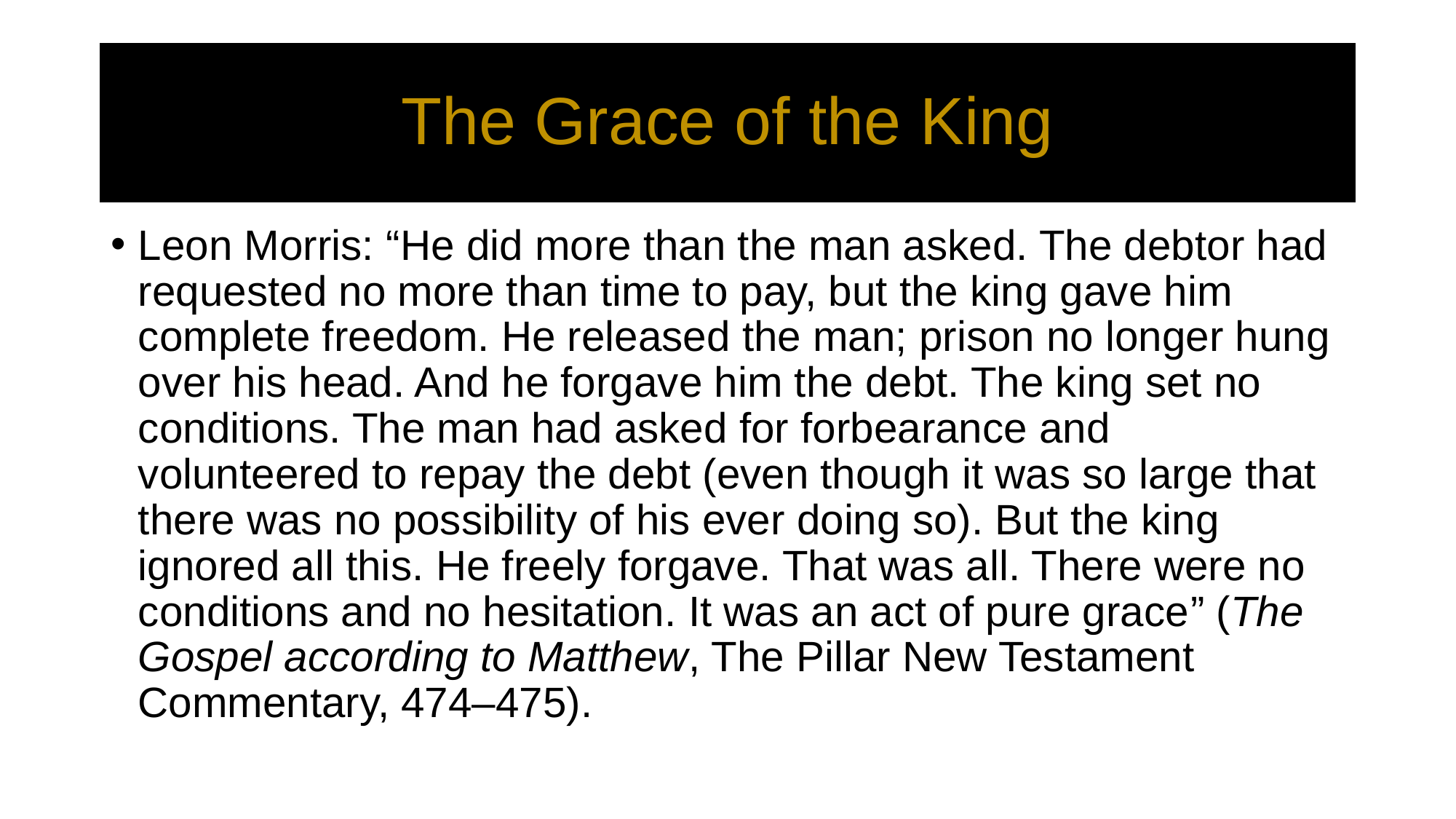

# The Grace of the King
Leon Morris: “He did more than the man asked. The debtor had requested no more than time to pay, but the king gave him complete freedom. He released the man; prison no longer hung over his head. And he forgave him the debt. The king set no conditions. The man had asked for forbearance and volunteered to repay the debt (even though it was so large that there was no possibility of his ever doing so). But the king ignored all this. He freely forgave. That was all. There were no conditions and no hesitation. It was an act of pure grace” (The Gospel according to Matthew, The Pillar New Testament Commentary, 474–475).